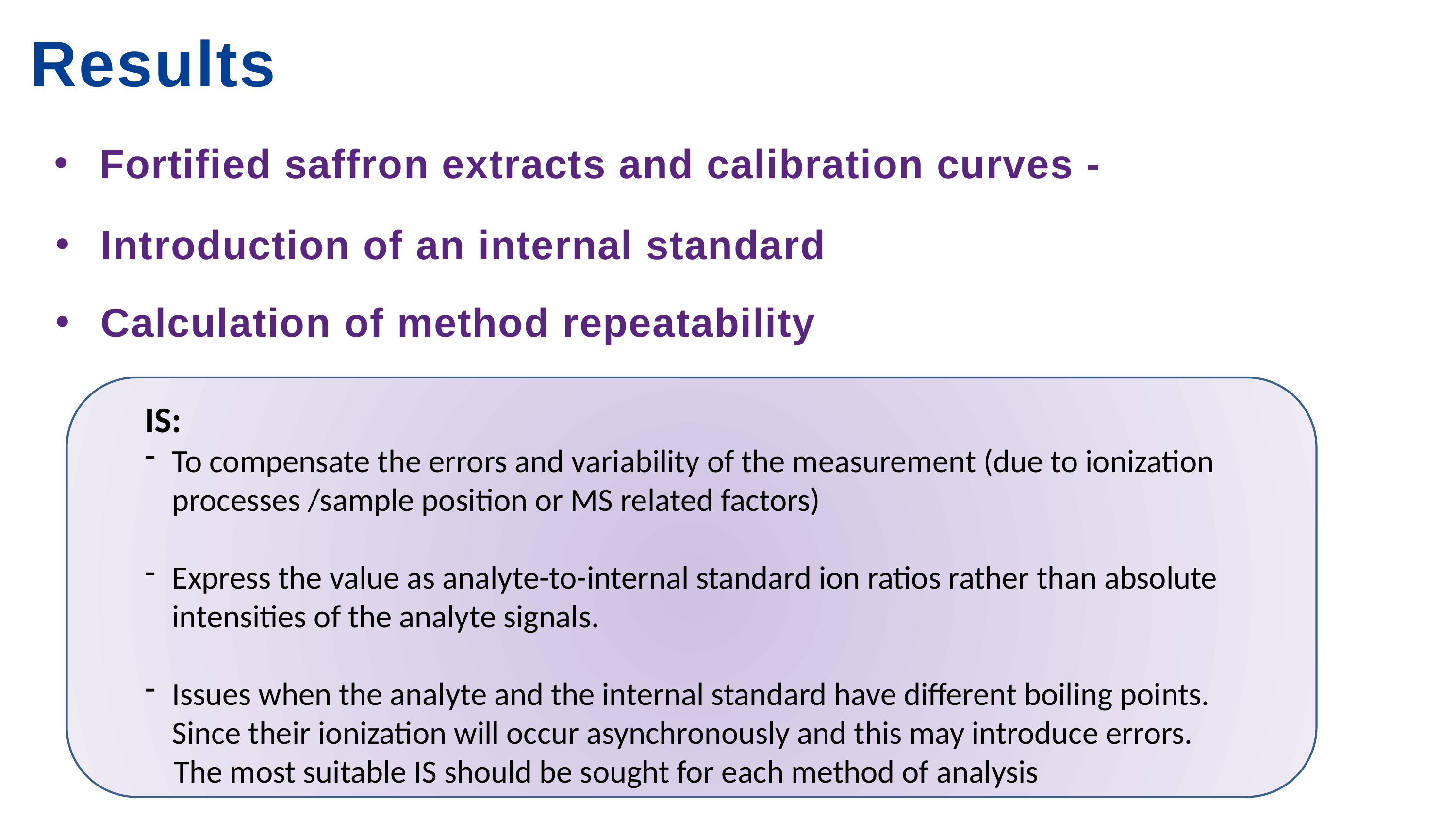

Results
Fortified saffron extracts and calibration curves -
Introduction of an internal standard
Calculation of method repeatability

IS:
To compensate the errors and variability of the measurement (due to ionization processes /sample position or MS related factors)

Express the value as analyte-to-internal standard ion ratios rather than absolute intensities of the analyte signals.

Issues when the analyte and the internal standard have different boiling points. Since their ionization will occur asynchronously and this may introduce errors.
    The most suitable IS should be sought for each method of analysis